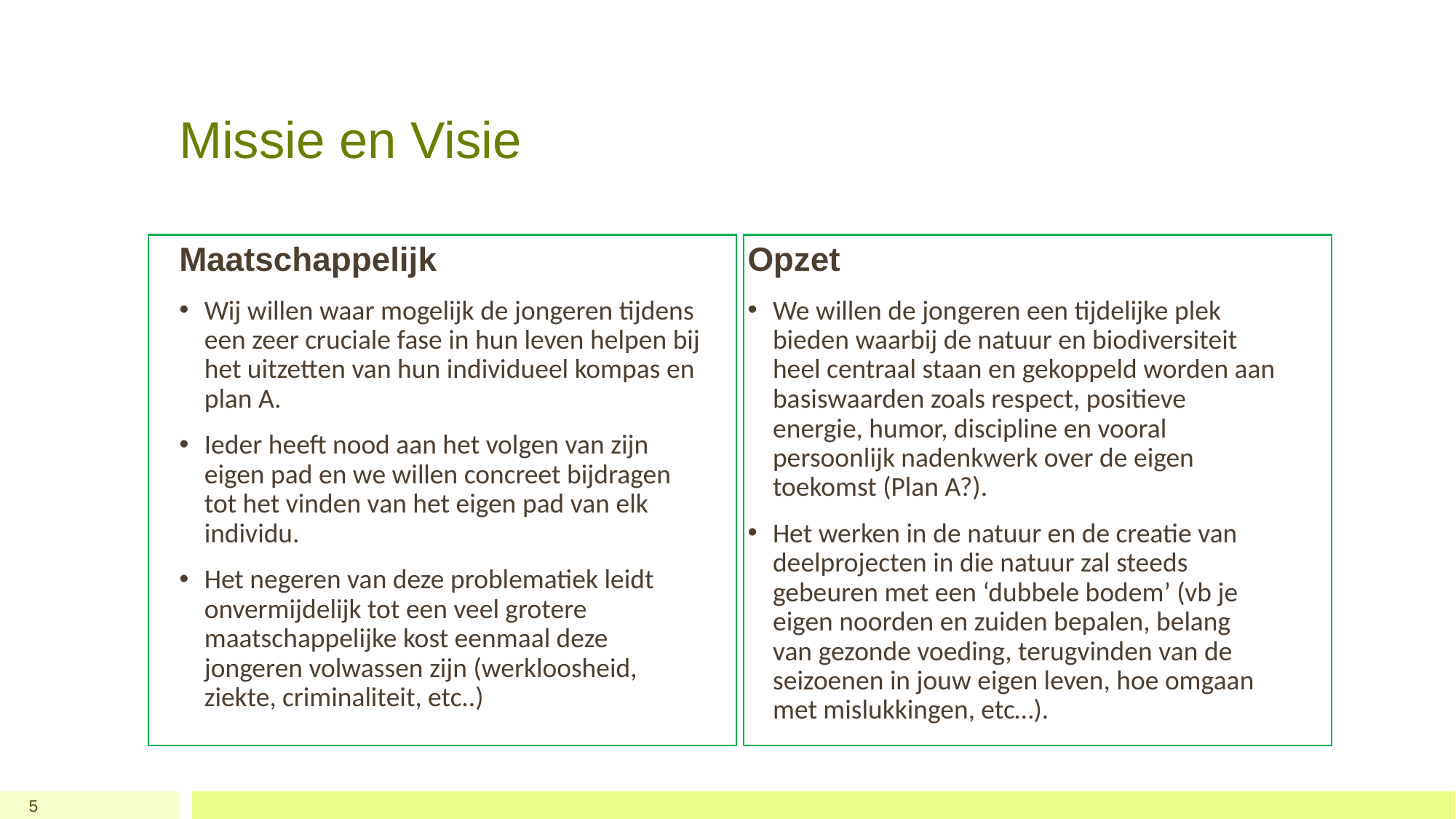

# Missie en Visie
Maatschappelijk
Opzet

Wij willen waar mogelijk de jongeren tijdens een zeer cruciale fase in hun leven helpen bij het uitzetten van hun individueel kompas en plan A.
Ieder heeft nood aan het volgen van zijn eigen pad en we willen concreet bijdragen tot het vinden van het eigen pad van elk individu.
Het negeren van deze problematiek leidt onvermijdelijk tot een veel grotere maatschappelijke kost eenmaal deze jongeren volwassen zijn (werkloosheid, ziekte, criminaliteit, etc..)

We willen de jongeren een tijdelijke plek bieden waarbij de natuur en biodiversiteit heel centraal staan en gekoppeld worden aan basiswaarden zoals respect, positieve energie, humor, discipline en vooral persoonlijk nadenkwerk over de eigen toekomst (Plan A?).
Het werken in de natuur en de creatie van deelprojecten in die natuur zal steeds gebeuren met een ‘dubbele bodem’ (vb je eigen noorden en zuiden bepalen, belang van gezonde voeding, terugvinden van de seizoenen in jouw eigen leven, hoe omgaan met mislukkingen, etc…).

5